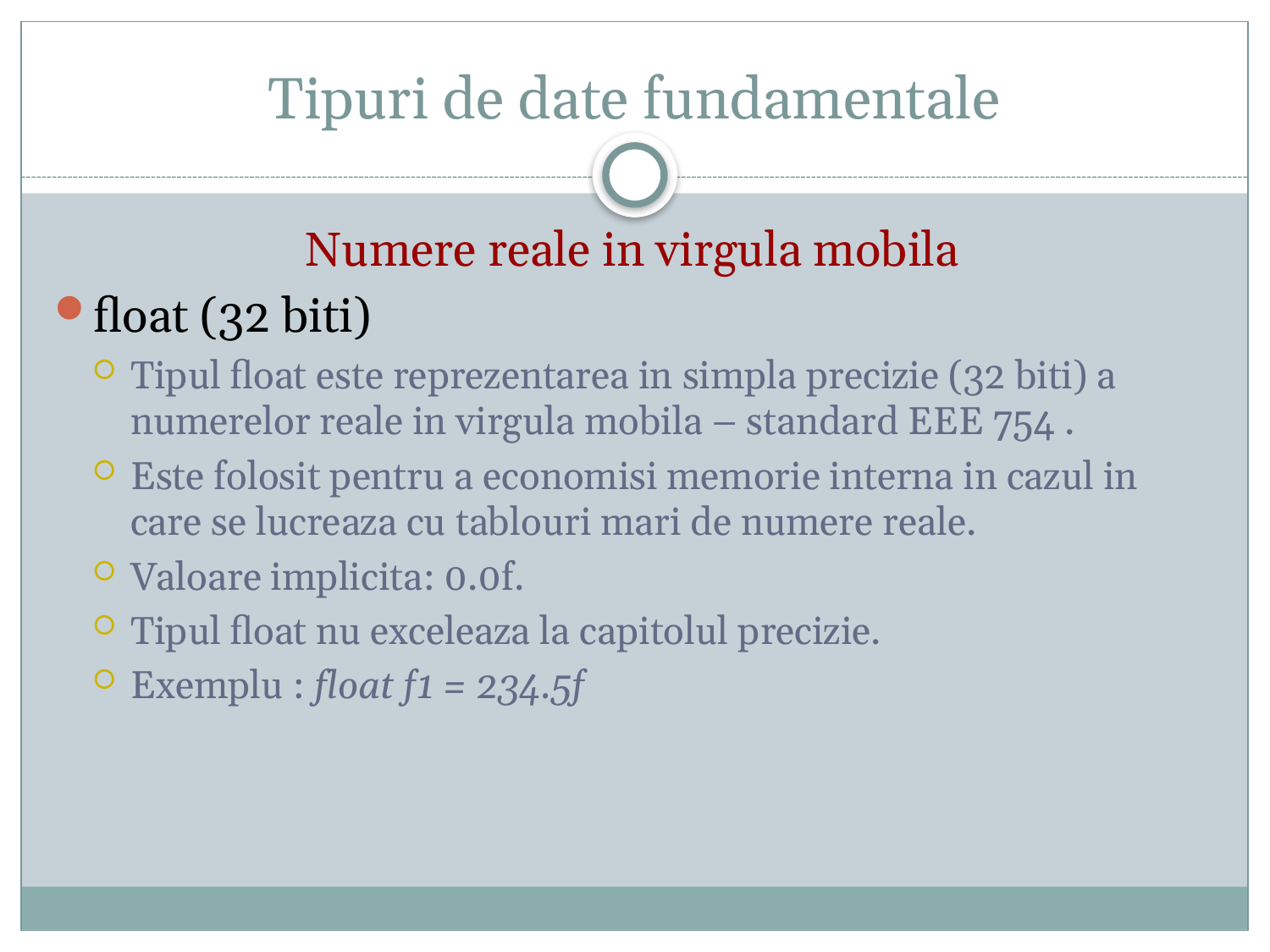

# Tipuri de date fundamentale
Numere reale in virgula mobila
float (32 biti)
Tipul float este reprezentarea in simpla precizie (32 biti) a numerelor reale in virgula mobila – standard EEE 754 .
Este folosit pentru a economisi memorie interna in cazul in care se lucreaza cu tablouri mari de numere reale.
Valoare implicita: 0.0f.
Tipul float nu exceleaza la capitolul precizie.
Exemplu : float f1 = 234.5f